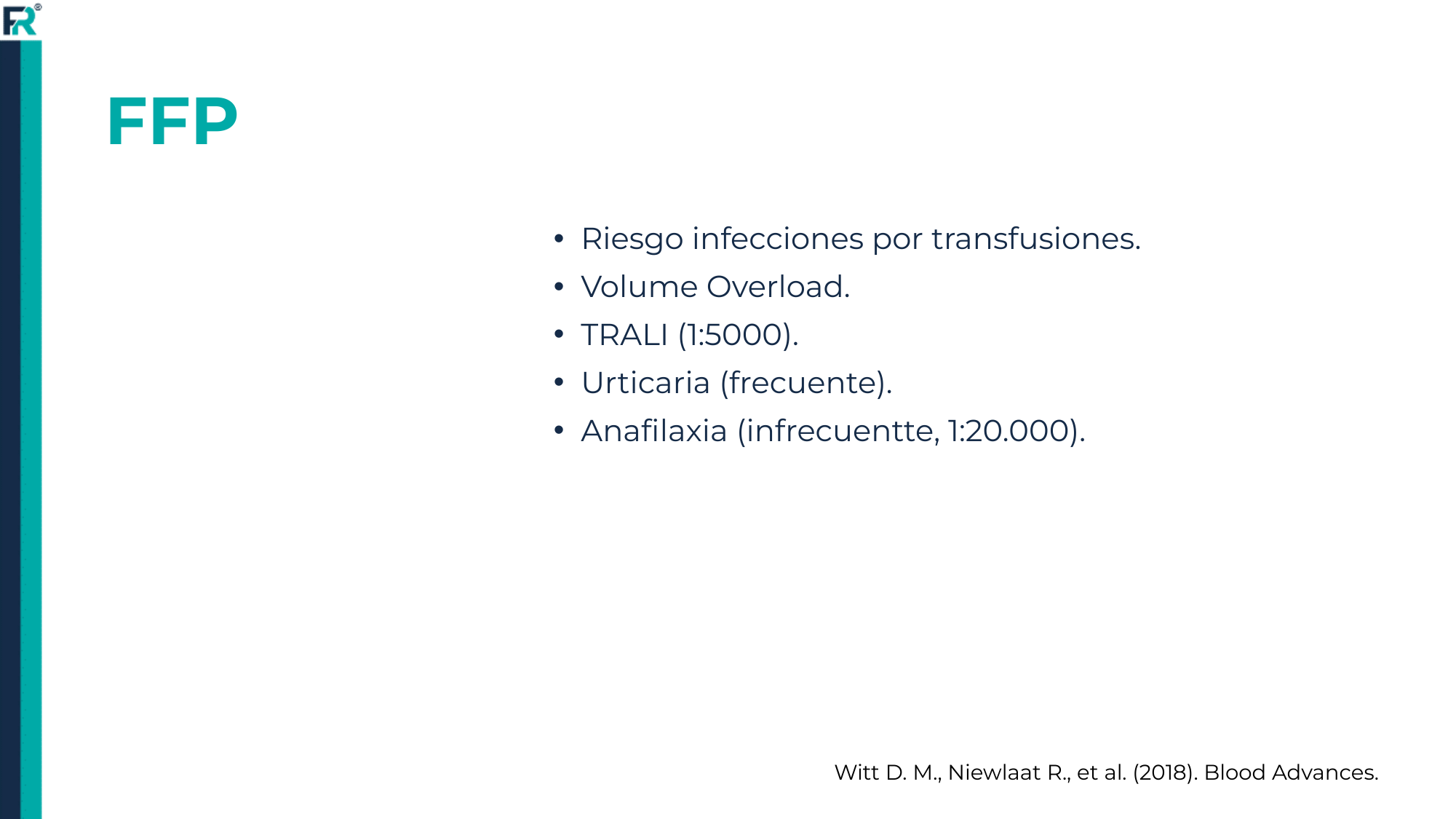

# FFP
Riesgo infecciones por transfusiones.
Volume Overload.
TRALI (1:5000).
Urticaria (frecuente).
Anafilaxia (infrecuentte, 1:20.000).
Witt D. M., Niewlaat R., et al. (2018). Blood Advances.